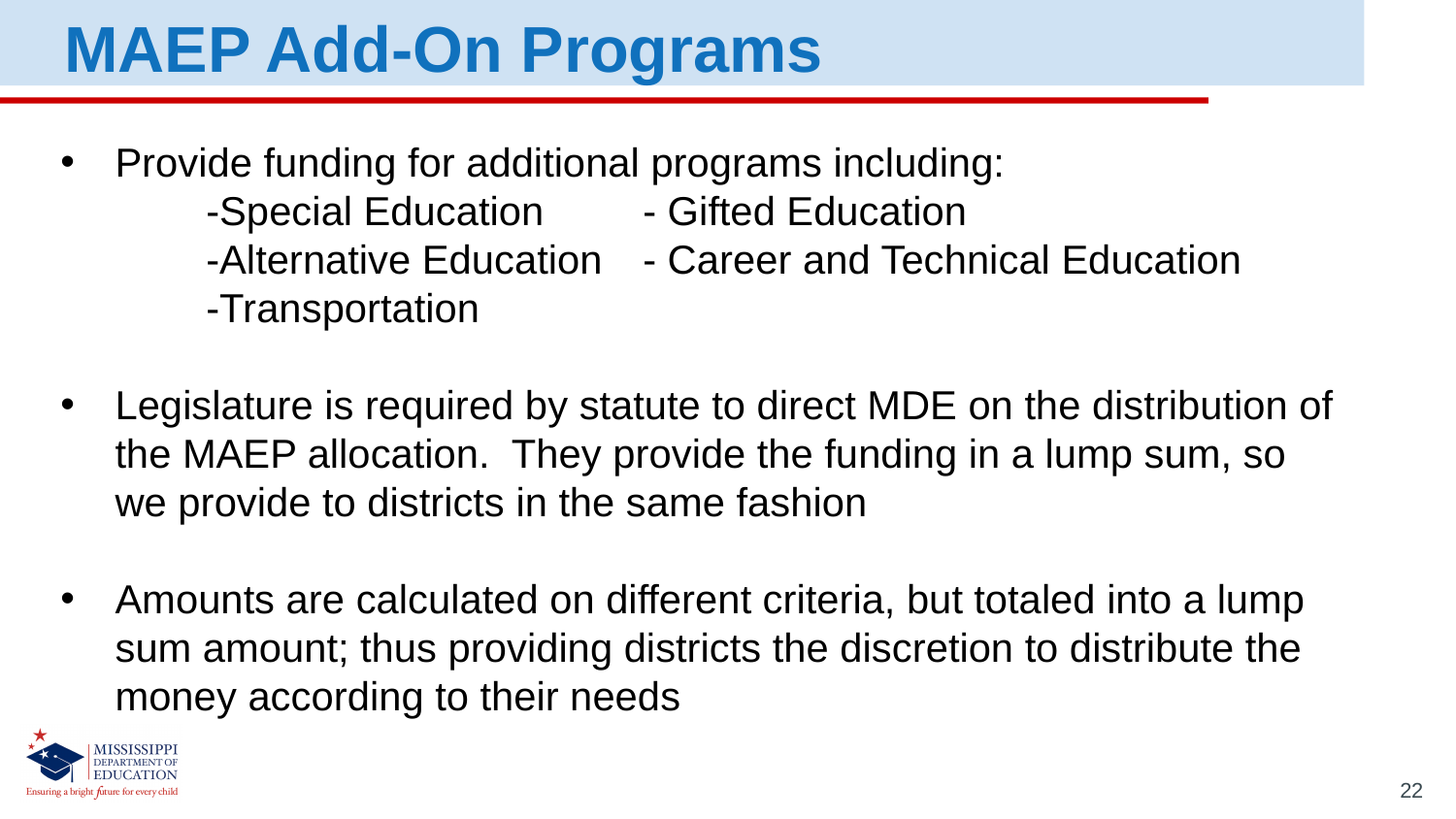

MAEP Add-On Programs
Provide funding for additional programs including:
	-Special Education	- Gifted Education
	-Alternative Education	- Career and Technical Education
	-Transportation

Legislature is required by statute to direct MDE on the distribution of the MAEP allocation.  They provide the funding in a lump sum, so we provide to districts in the same fashion

Amounts are calculated on different criteria, but totaled into a lump sum amount; thus providing districts the discretion to distribute the money according to their needs
22